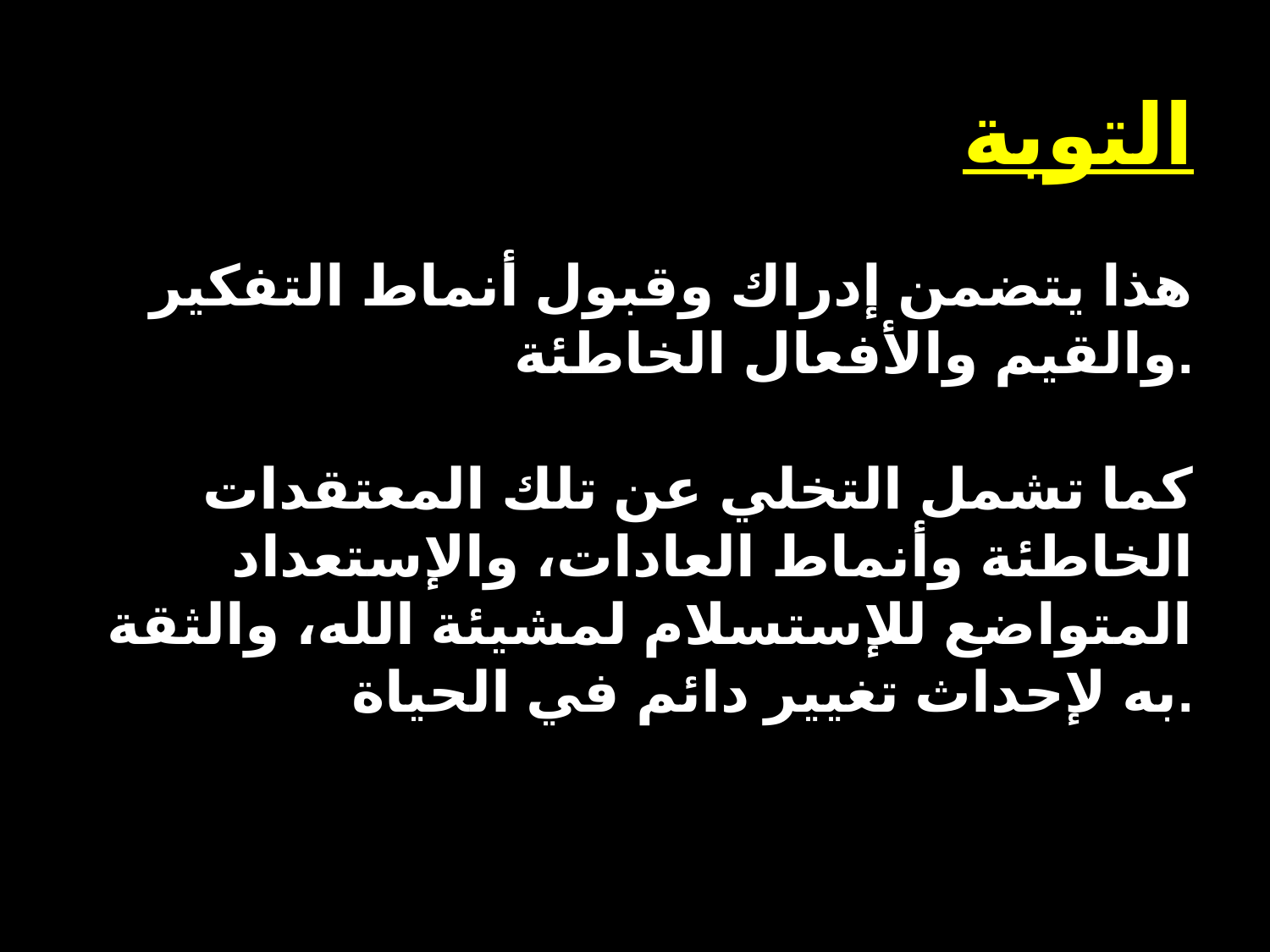

التوبة

هذا يتضمن إدراك وقبول أنماط التفكير والقيم والأفعال الخاطئة.

كما تشمل التخلي عن تلك المعتقدات الخاطئة وأنماط العادات، والإستعداد المتواضع للإستسلام لمشيئة الله، والثقة به لإحداث تغيير دائم في الحياة.